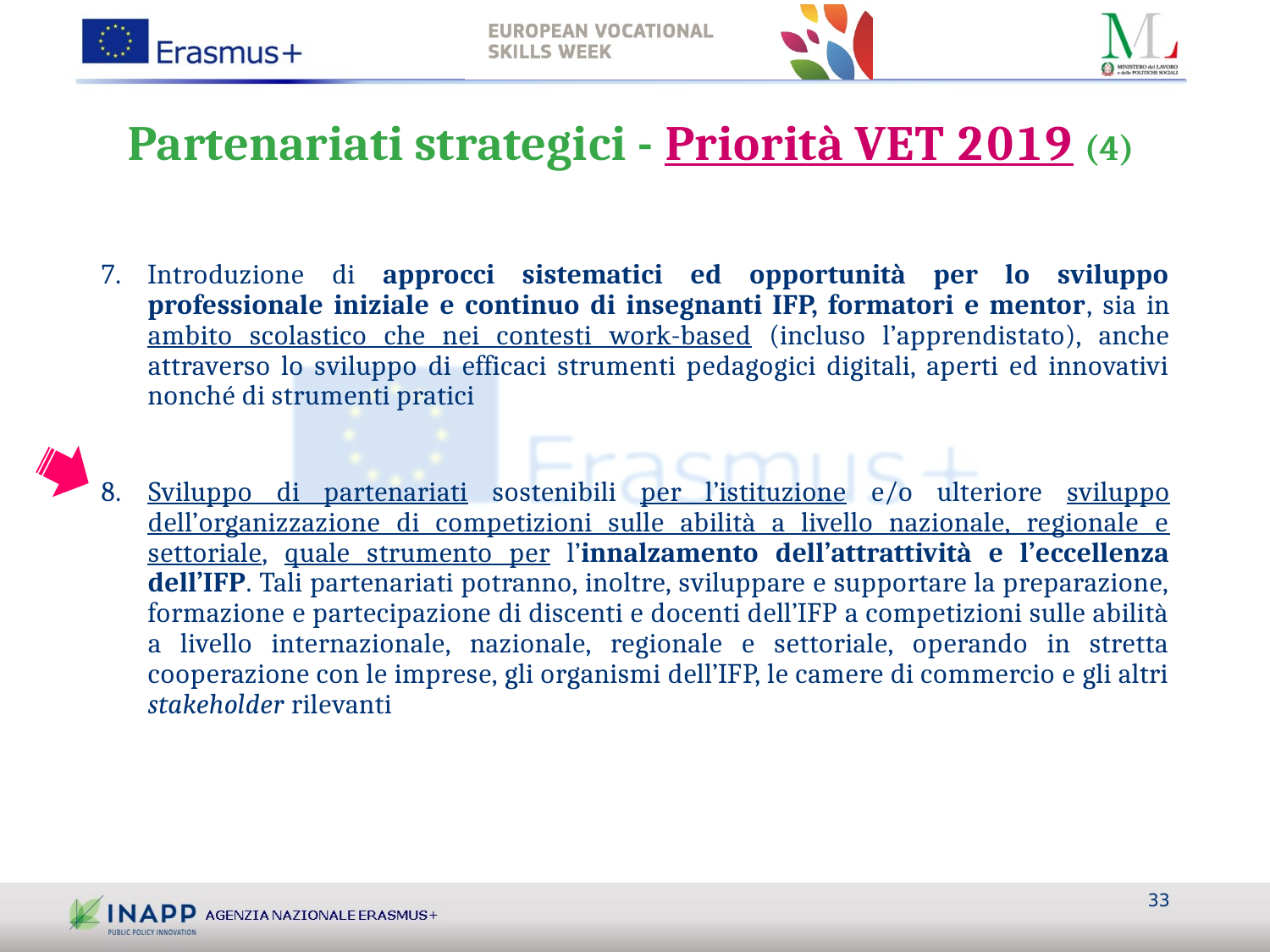

# Partenariati strategici - Priorità VET 2019 (4)
Introduzione di approcci sistematici ed opportunità per lo sviluppo professionale iniziale e continuo di insegnanti IFP, formatori e mentor, sia in ambito scolastico che nei contesti work-based (incluso l’apprendistato), anche attraverso lo sviluppo di efficaci strumenti pedagogici digitali, aperti ed innovativi nonché di strumenti pratici

Sviluppo di partenariati sostenibili per l’istituzione e/o ulteriore sviluppo dell’organizzazione di competizioni sulle abilità a livello nazionale, regionale e settoriale, quale strumento per l’innalzamento dell’attrattività e l’eccellenza dell’IFP. Tali partenariati potranno, inoltre, sviluppare e supportare la preparazione, formazione e partecipazione di discenti e docenti dell’IFP a competizioni sulle abilità a livello internazionale, nazionale, regionale e settoriale, operando in stretta cooperazione con le imprese, gli organismi dell’IFP, le camere di commercio e gli altri stakeholder rilevanti

33